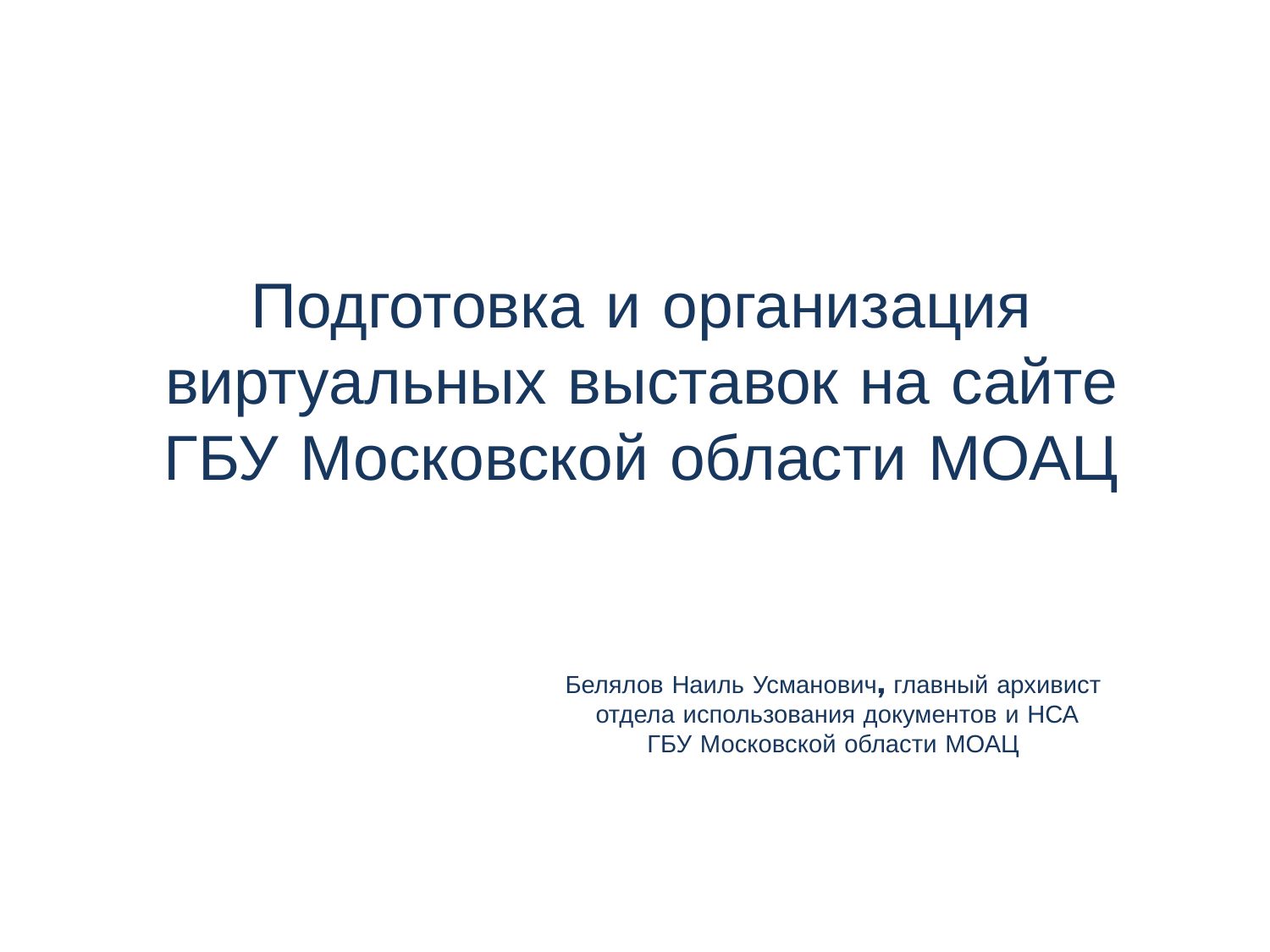

# Подготовка и организация виртуальных выставок на сайте ГБУ Московской области МОАЦ
Белялов Наиль Усманович, главный архивист
отдела использования документов и НСА
ГБУ Московской области МОАЦ